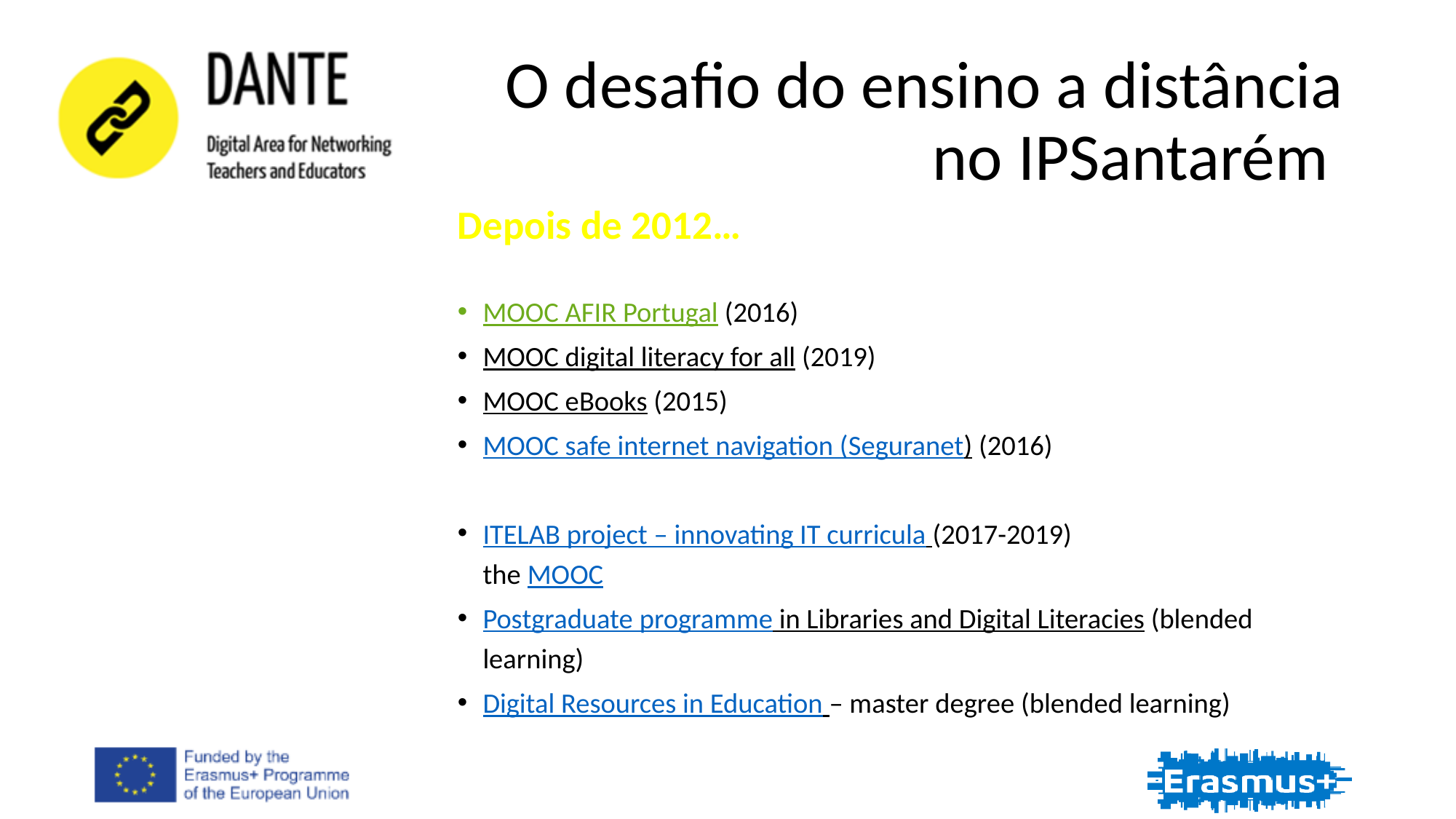

# O desafio do ensino a distância no IPSantarém
Depois de 2012…

MOOC AFIR Portugal (2016)
MOOC digital literacy for all (2019)
MOOC eBooks (2015)
MOOC safe internet navigation (Seguranet) (2016)

ITELAB project – innovating IT curricula (2017-2019)
the MOOC
Postgraduate programme in Libraries and Digital Literacies (blended learning)
Digital Resources in Education – master degree (blended learning)